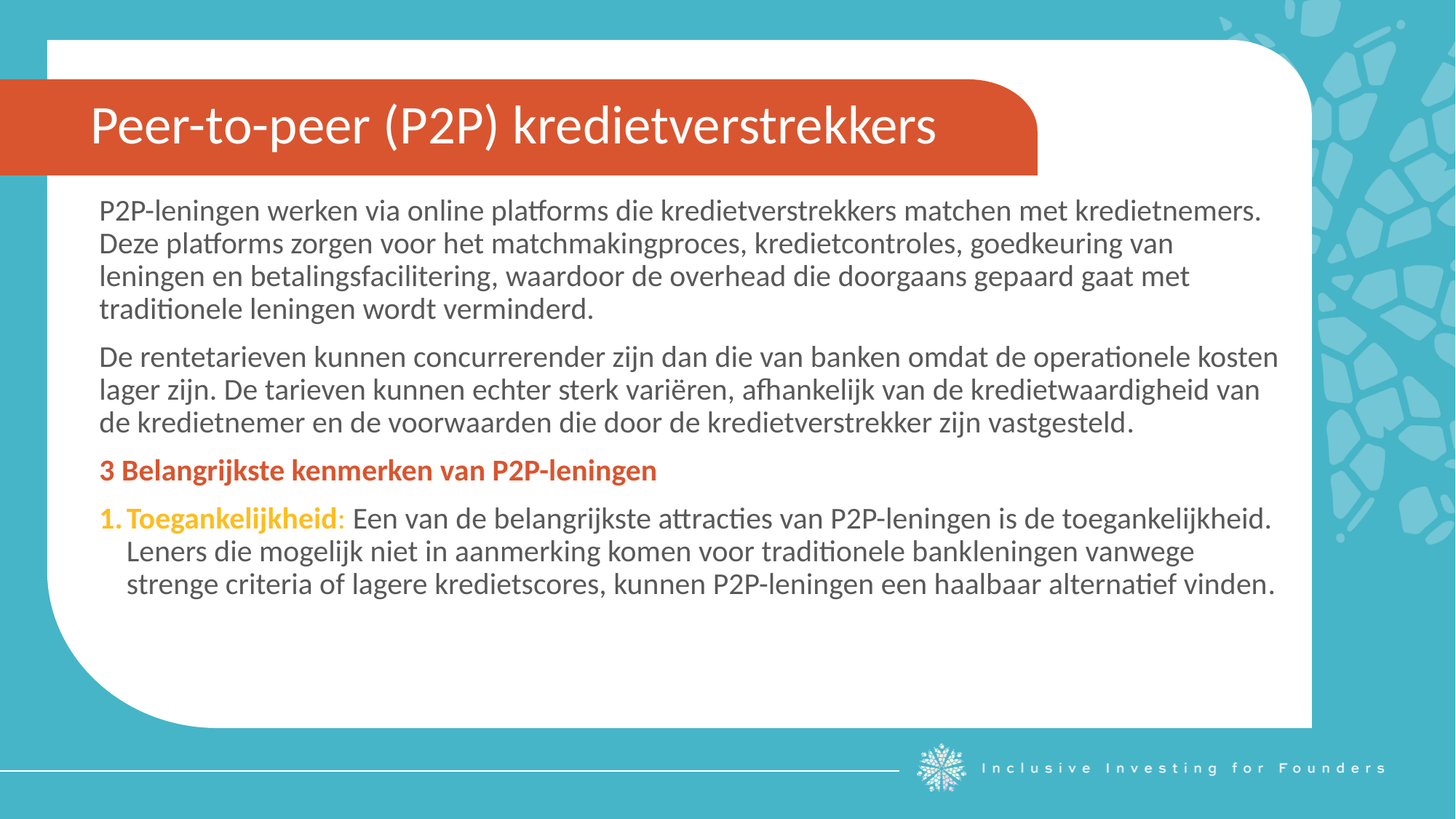

Peer-to-peer (P2P) kredietverstrekkers
P2P-leningen werken via online platforms die kredietverstrekkers matchen met kredietnemers. Deze platforms zorgen voor het matchmakingproces, kredietcontroles, goedkeuring van leningen en betalingsfacilitering, waardoor de overhead die doorgaans gepaard gaat met traditionele leningen wordt verminderd.
De rentetarieven kunnen concurrerender zijn dan die van banken omdat de operationele kosten lager zijn. De tarieven kunnen echter sterk variëren, afhankelijk van de kredietwaardigheid van de kredietnemer en de voorwaarden die door de kredietverstrekker zijn vastgesteld.
3 Belangrijkste kenmerken van P2P-leningen
Toegankelijkheid: Een van de belangrijkste attracties van P2P-leningen is de toegankelijkheid. Leners die mogelijk niet in aanmerking komen voor traditionele bankleningen vanwege strenge criteria of lagere kredietscores, kunnen P2P-leningen een haalbaar alternatief vinden.